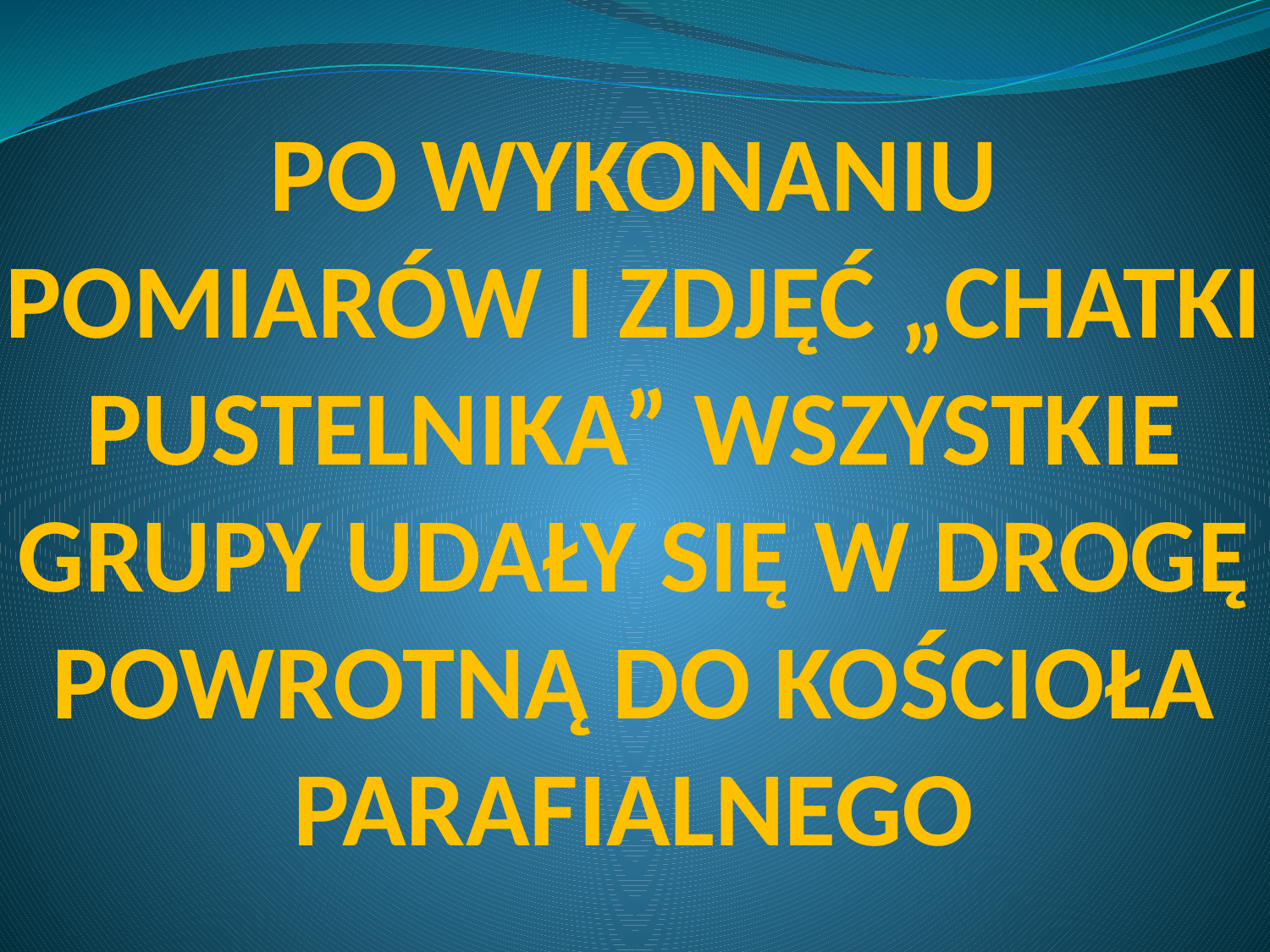

# PO WYKONANIU POMIARÓW I ZDJĘĆ „CHATKI PUSTELNIKA” WSZYSTKIE GRUPY UDAŁY SIĘ W DROGĘ POWROTNĄ DO KOŚCIOŁA PARAFIALNEGO